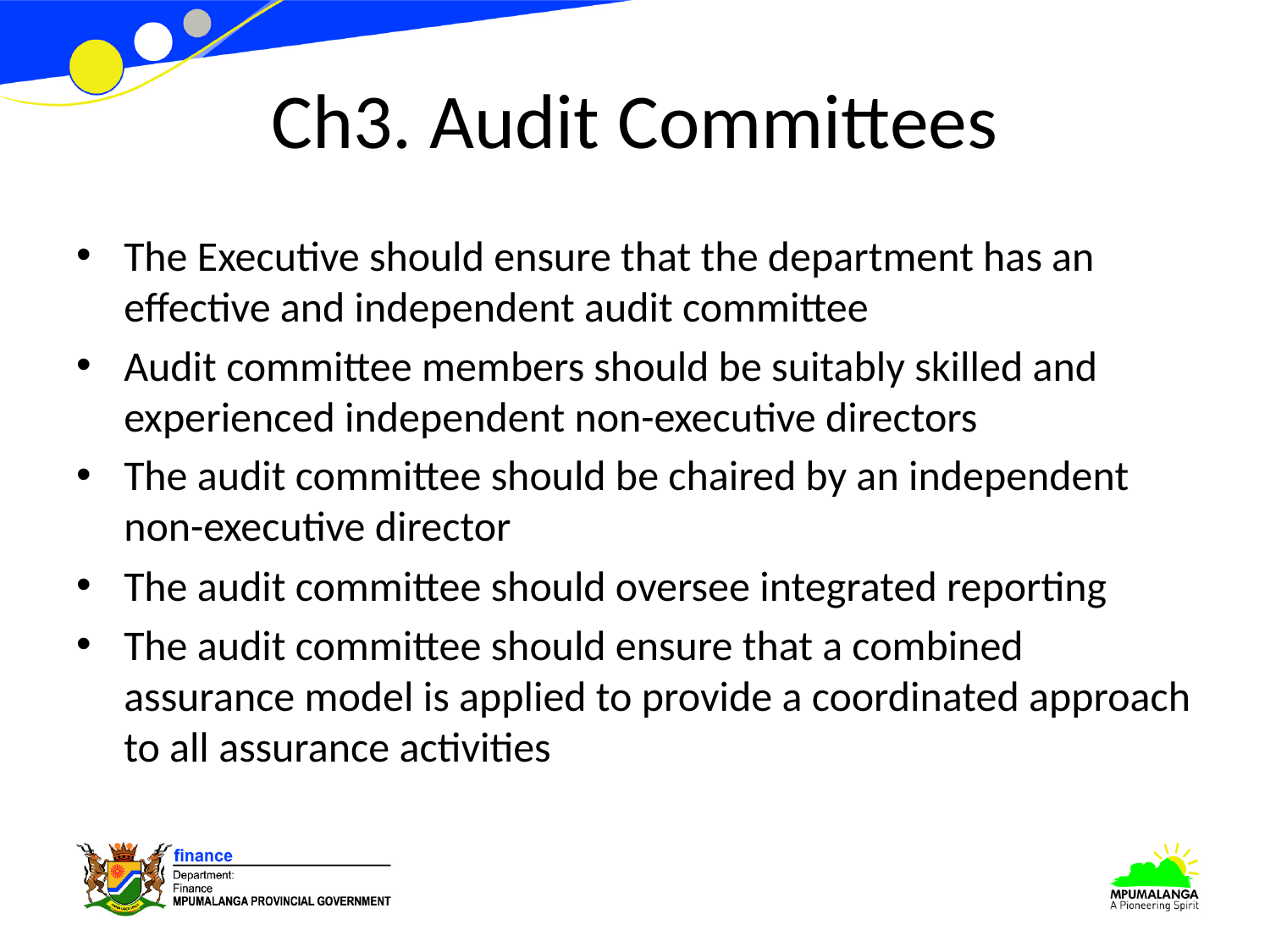

# Ch3. Audit Committees
The Executive should ensure that the department has an effective and independent audit committee
Audit committee members should be suitably skilled and experienced independent non-executive directors
The audit committee should be chaired by an independent non-executive director
The audit committee should oversee integrated reporting
The audit committee should ensure that a combined assurance model is applied to provide a coordinated approach to all assurance activities